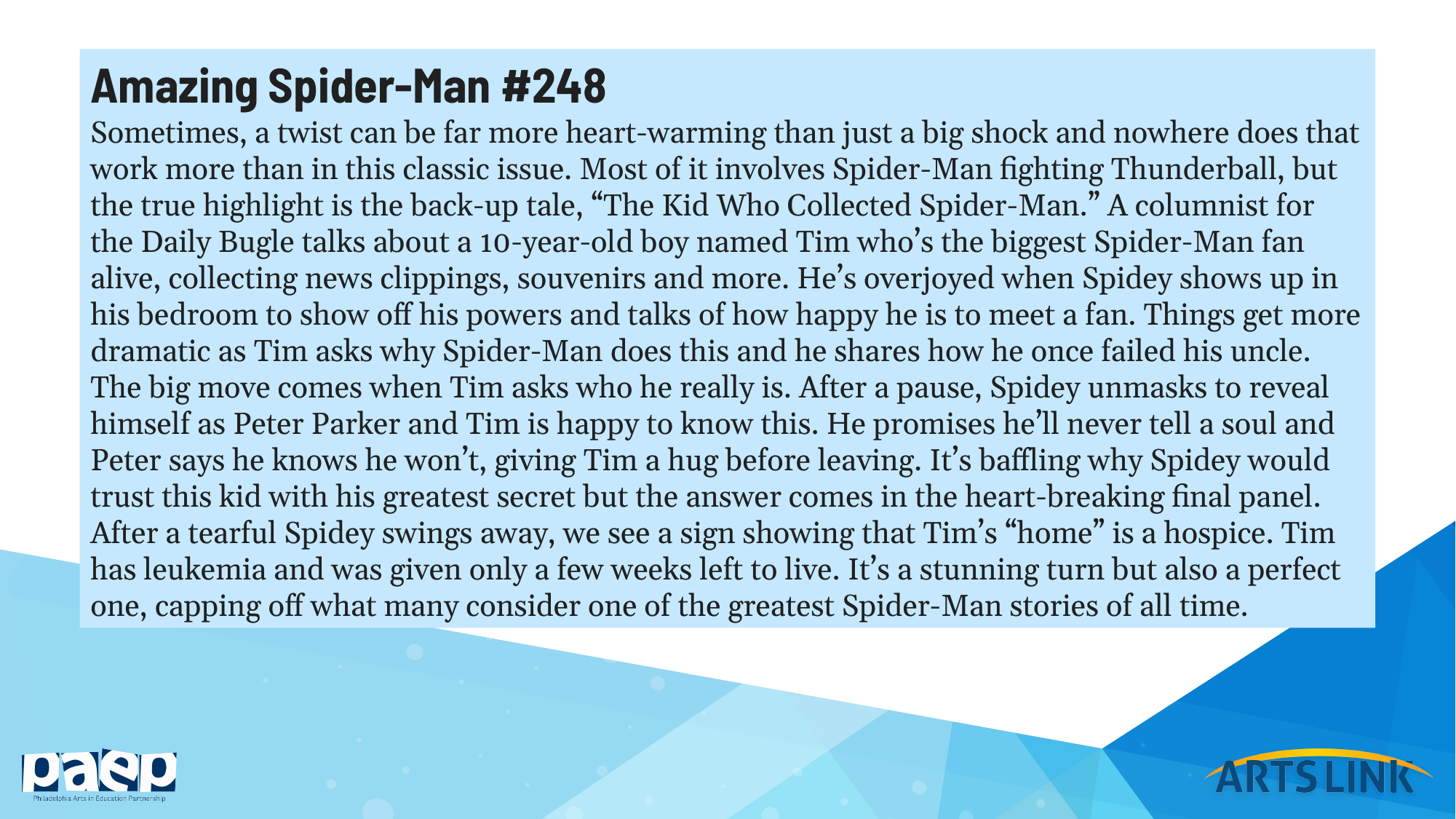

Amazing Spider-Man #248
Sometimes, a twist can be far more heart-warming than just a big shock and nowhere does that work more than in this classic issue. Most of it involves Spider-Man fighting Thunderball, but the true highlight is the back-up tale, “The Kid Who Collected Spider-Man.” A columnist for the Daily Bugle talks about a 10-year-old boy named Tim who’s the biggest Spider-Man fan alive, collecting news clippings, souvenirs and more. He’s overjoyed when Spidey shows up in his bedroom to show off his powers and talks of how happy he is to meet a fan. Things get more dramatic as Tim asks why Spider-Man does this and he shares how he once failed his uncle.
The big move comes when Tim asks who he really is. After a pause, Spidey unmasks to reveal himself as Peter Parker and Tim is happy to know this. He promises he’ll never tell a soul and Peter says he knows he won’t, giving Tim a hug before leaving. It’s baffling why Spidey would trust this kid with his greatest secret but the answer comes in the heart-breaking final panel. After a tearful Spidey swings away, we see a sign showing that Tim’s “home” is a hospice. Tim has leukemia and was given only a few weeks left to live. It’s a stunning turn but also a perfect one, capping off what many consider one of the greatest Spider-Man stories of all time.